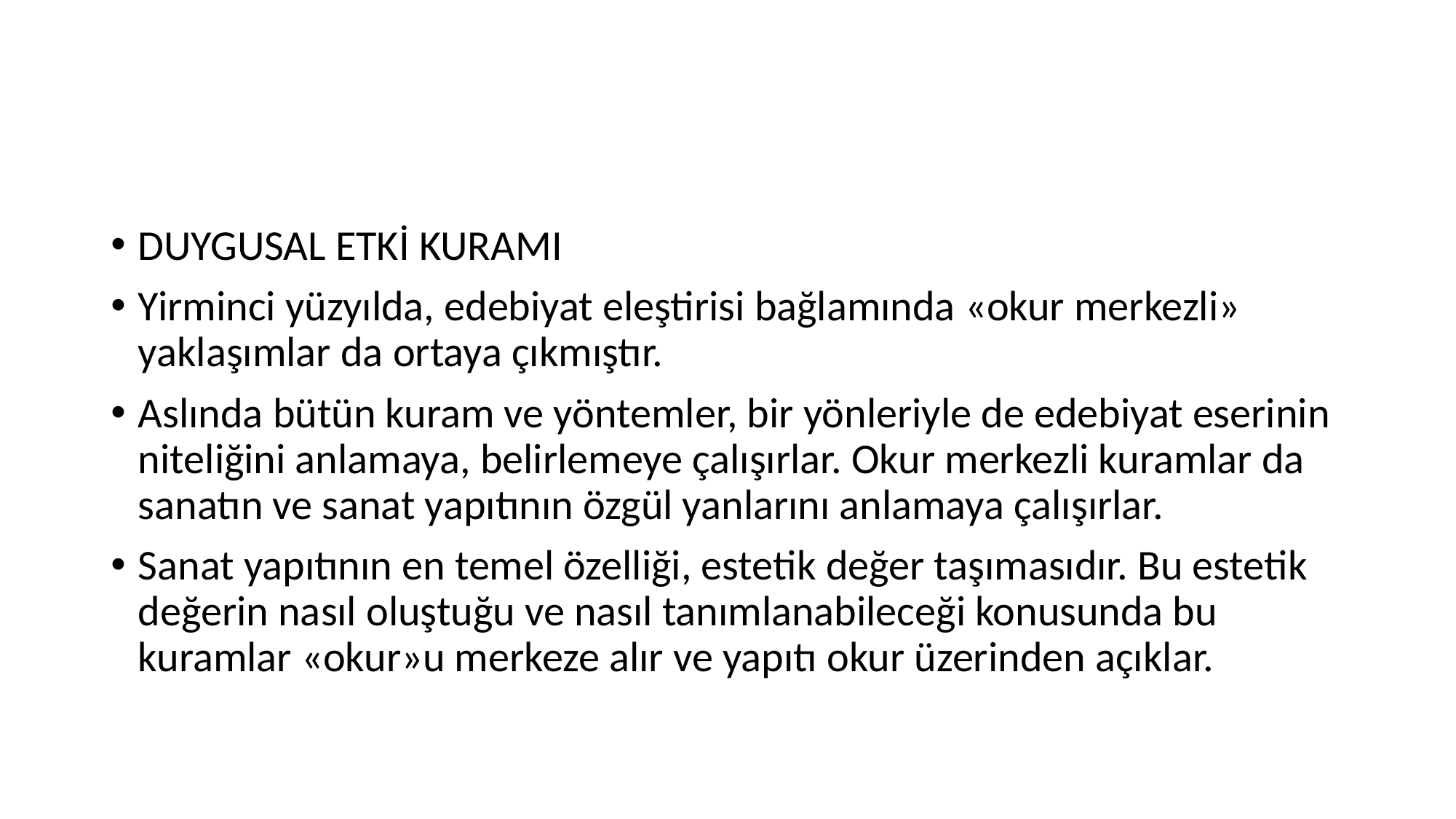

#
DUYGUSAL ETKİ KURAMI
Yirminci yüzyılda, edebiyat eleştirisi bağlamında «okur merkezli» yaklaşımlar da ortaya çıkmıştır.
Aslında bütün kuram ve yöntemler, bir yönleriyle de edebiyat eserinin niteliğini anlamaya, belirlemeye çalışırlar. Okur merkezli kuramlar da sanatın ve sanat yapıtının özgül yanlarını anlamaya çalışırlar.
Sanat yapıtının en temel özelliği, estetik değer taşımasıdır. Bu estetik değerin nasıl oluştuğu ve nasıl tanımlanabileceği konusunda bu kuramlar «okur»u merkeze alır ve yapıtı okur üzerinden açıklar.